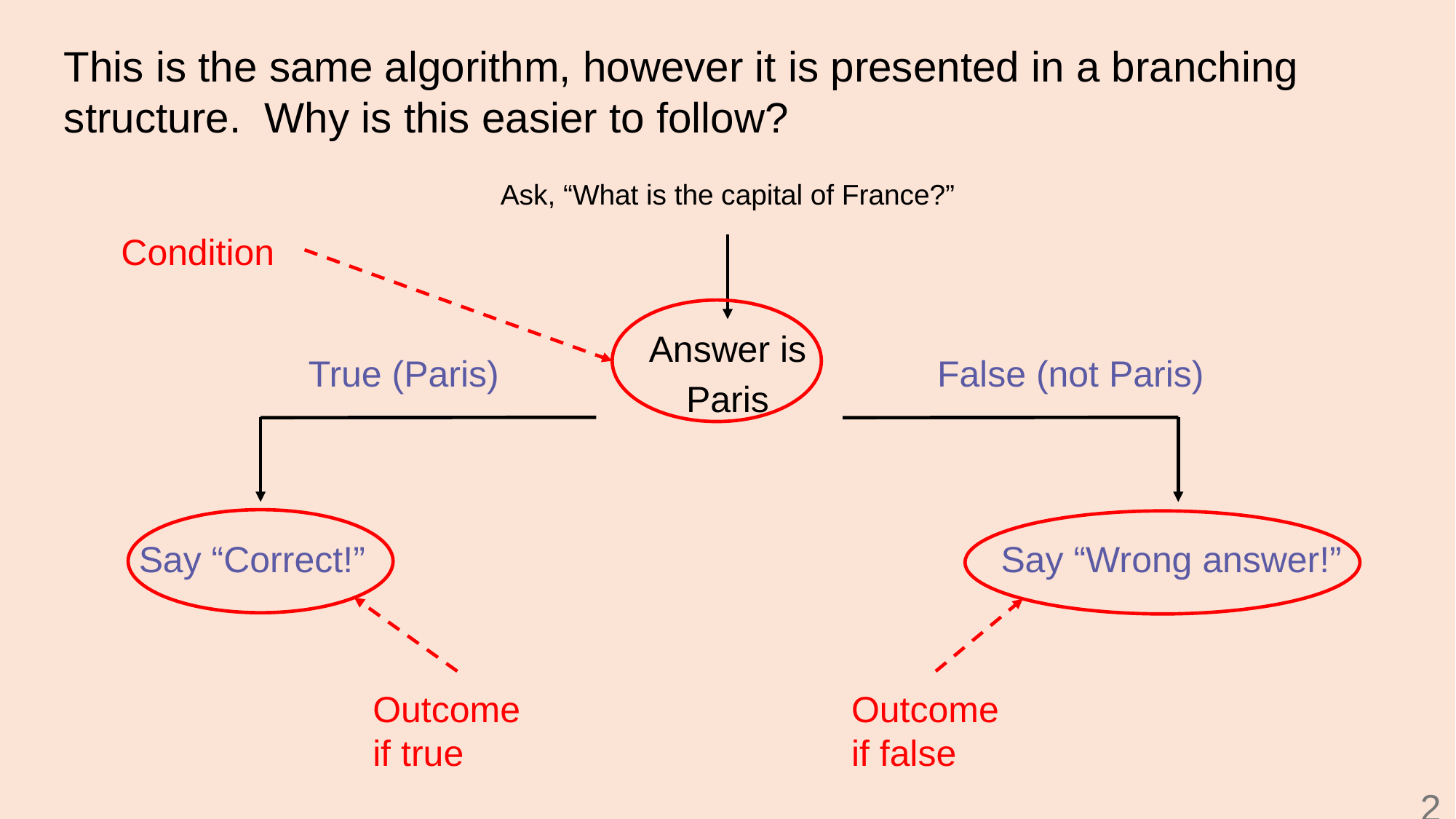

# This is the same algorithm, however it is presented in a branching structure.  Why is this easier to follow?

Ask, “What is the capital of France?”

Condition

Answer is Paris
True (Paris)
False (not Paris)

Say “Correct!”
Say “Wrong answer!”
Outcome if true
Outcome if false
26